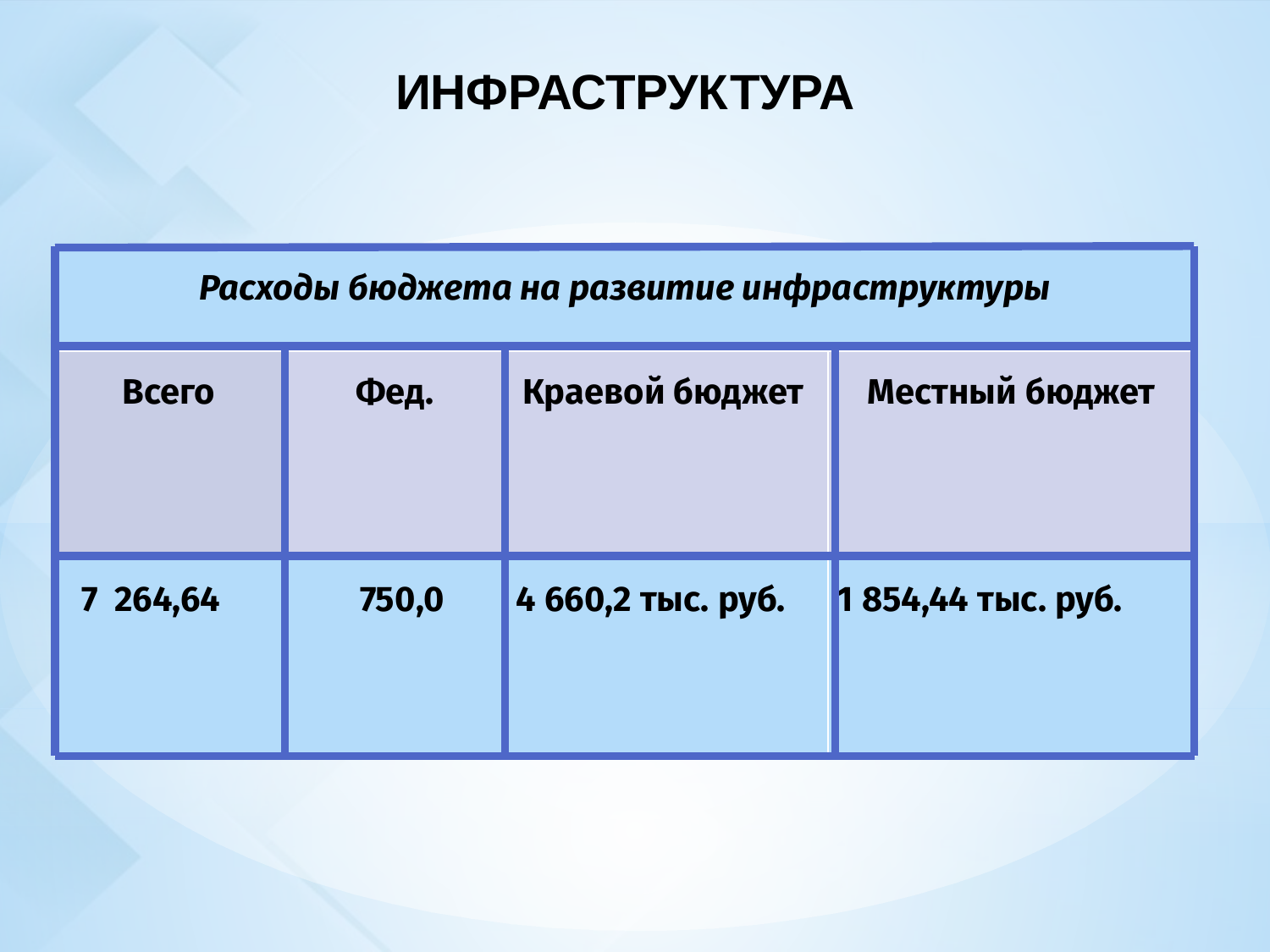

ИНФРАСТРУКТУРА
| Расходы бюджета на развитие инфраструктуры |  |  |  |
| --- | --- | --- | --- |
| Всего | Фед. | Краевой бюджет | Местный бюджет |
| 7 264,64 | 750,0 | 4 660,2 тыс. руб. | 1 854,44 тыс. руб. |